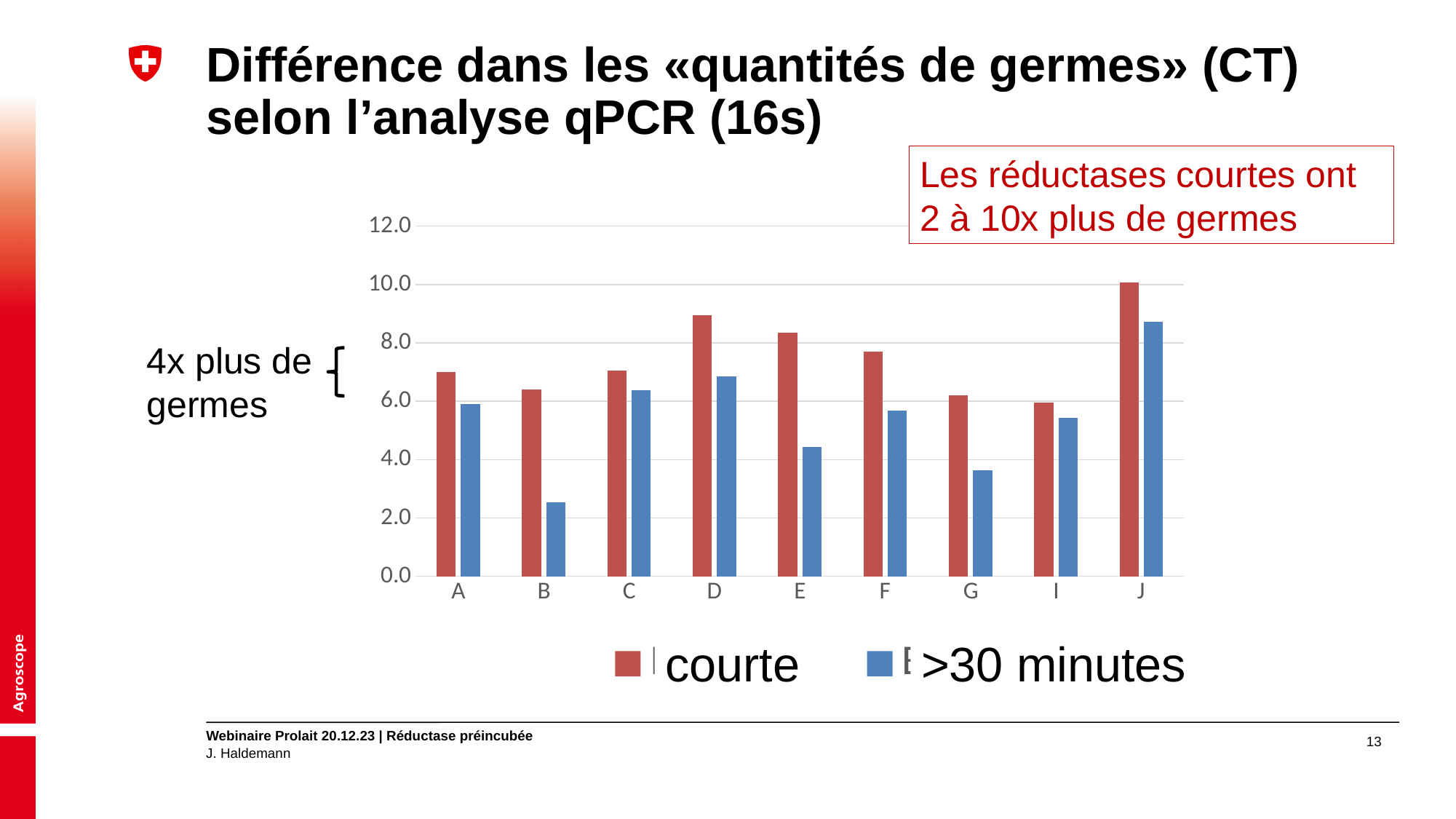

# Différence dans les «quantités de germes» (CT) selon l’analyse qPCR (16s)
Les réductases courtes ont 2 à 10x plus de germes

### Chart

| Category | Mauvais | Bon |
|---|---|---|
| A | 6.99 | 5.91 |
| B | 6.41 | 2.539999999999999 |
| C | 7.06 | 6.37 |
| D | 8.95 | 6.84 |
| E | 8.34 | 4.42 |
| F | 7.69 | 5.6899999999999995 |
| G | 6.21 | 3.6400000000000006 |
| I | 5.960000000000001 | 5.43 |
| J | 10.08 | 8.73 |
4x plus de germes

courte
>30 minutes